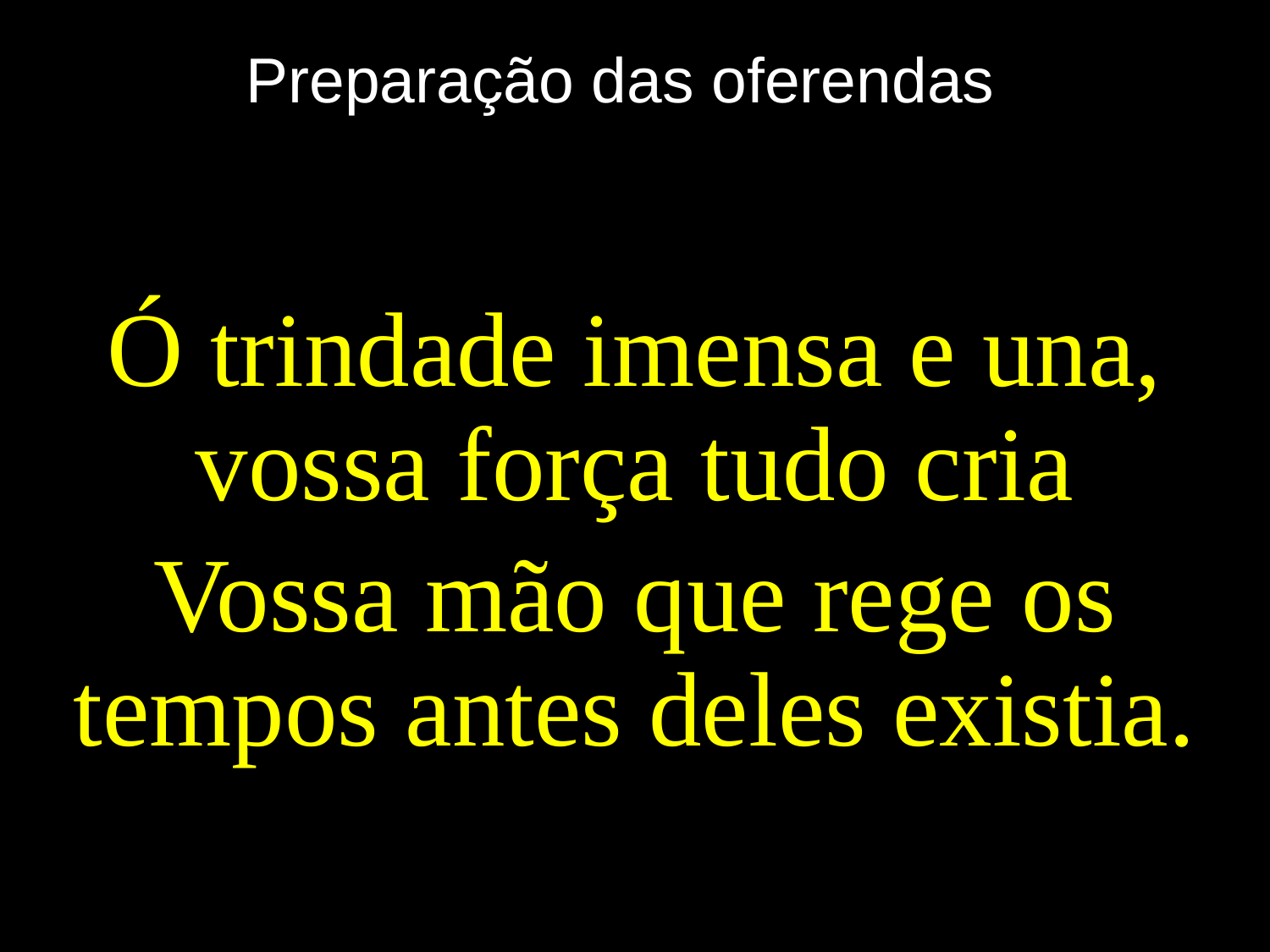

# Preparação das oferendas
Ó trindade imensa e una, vossa força tudo cria
Vossa mão que rege os tempos antes deles existia.